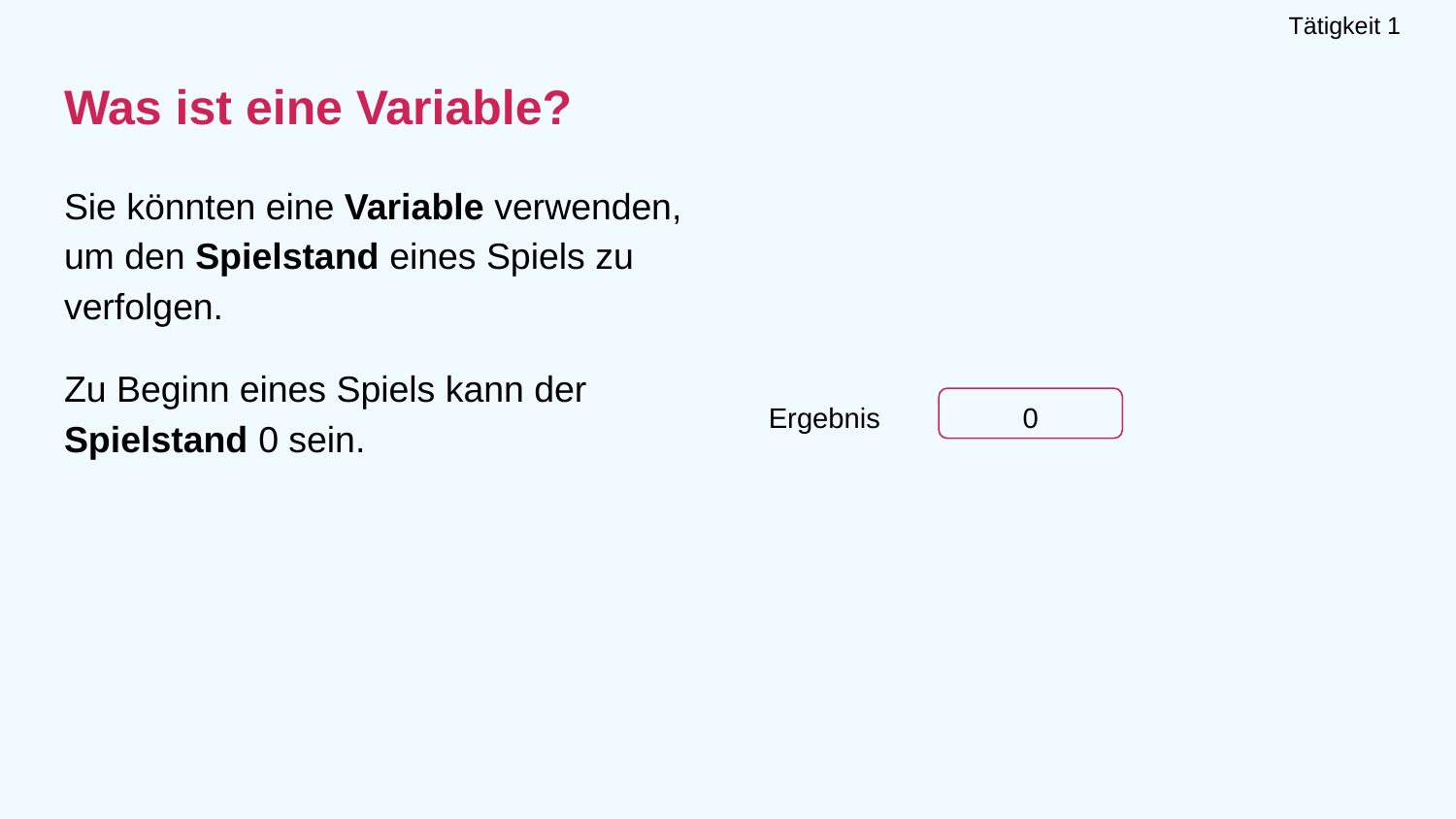

Tätigkeit 1
# Was ist eine Variable?
Sie könnten eine Variable verwenden, um den Spielstand eines Spiels zu verfolgen.
Zu Beginn eines Spiels kann der Spielstand 0 sein.
Ergebnis
0